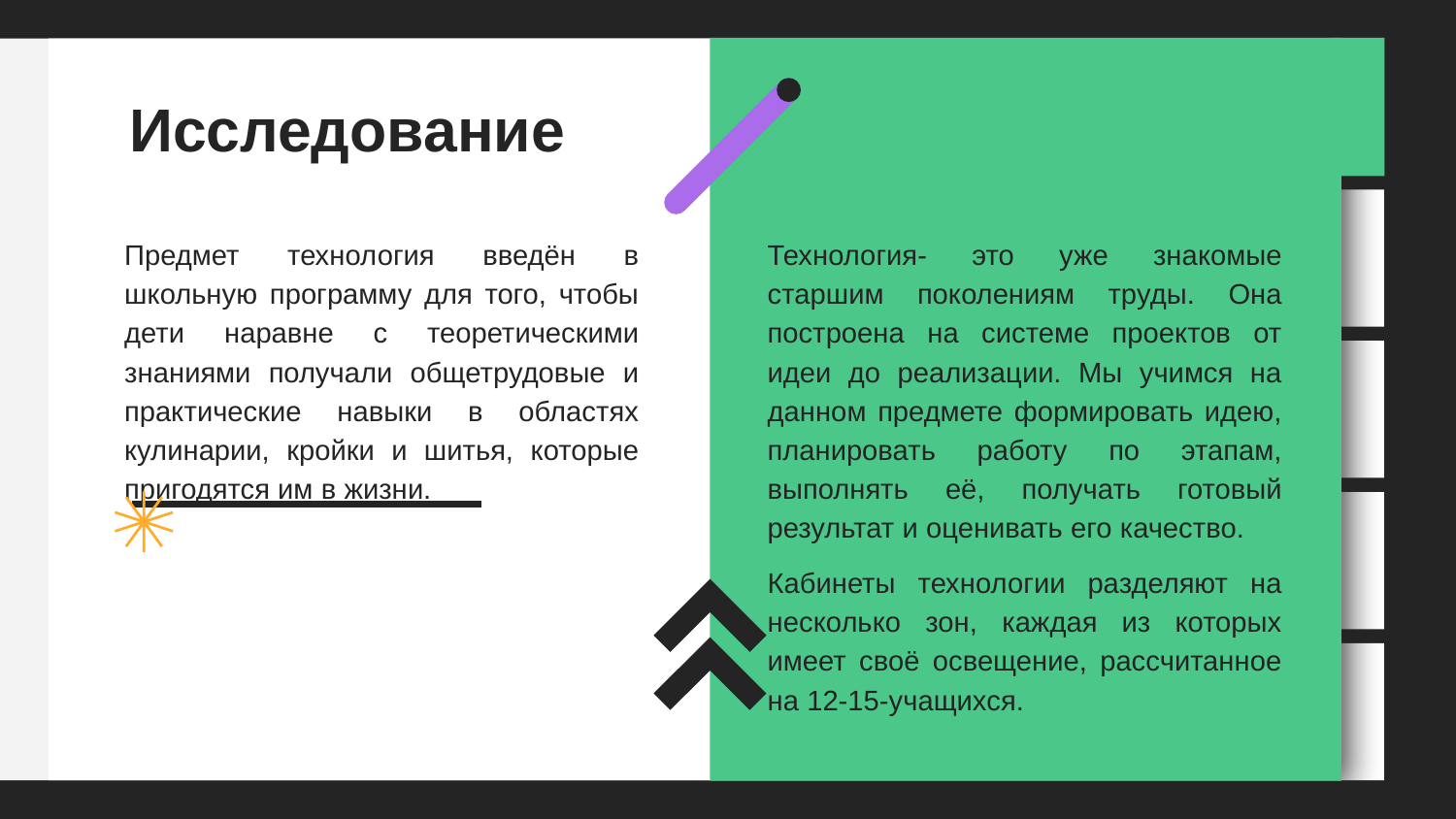

# Исследование
Предмет технология введён в школьную программу для того, чтобы дети наравне с теоретическими знаниями получали общетрудовые и практические навыки в областях кулинарии, кройки и шитья, которые пригодятся им в жизни.
Технология- это уже знакомые старшим поколениям труды. Она построена на системе проектов от идеи до реализации. Мы учимся на данном предмете формировать идею, планировать работу по этапам, выполнять её, получать готовый результат и оценивать его качество.
Кабинеты технологии разделяют на несколько зон, каждая из которых имеет своё освещение, рассчитанное на 12-15-учащихся.